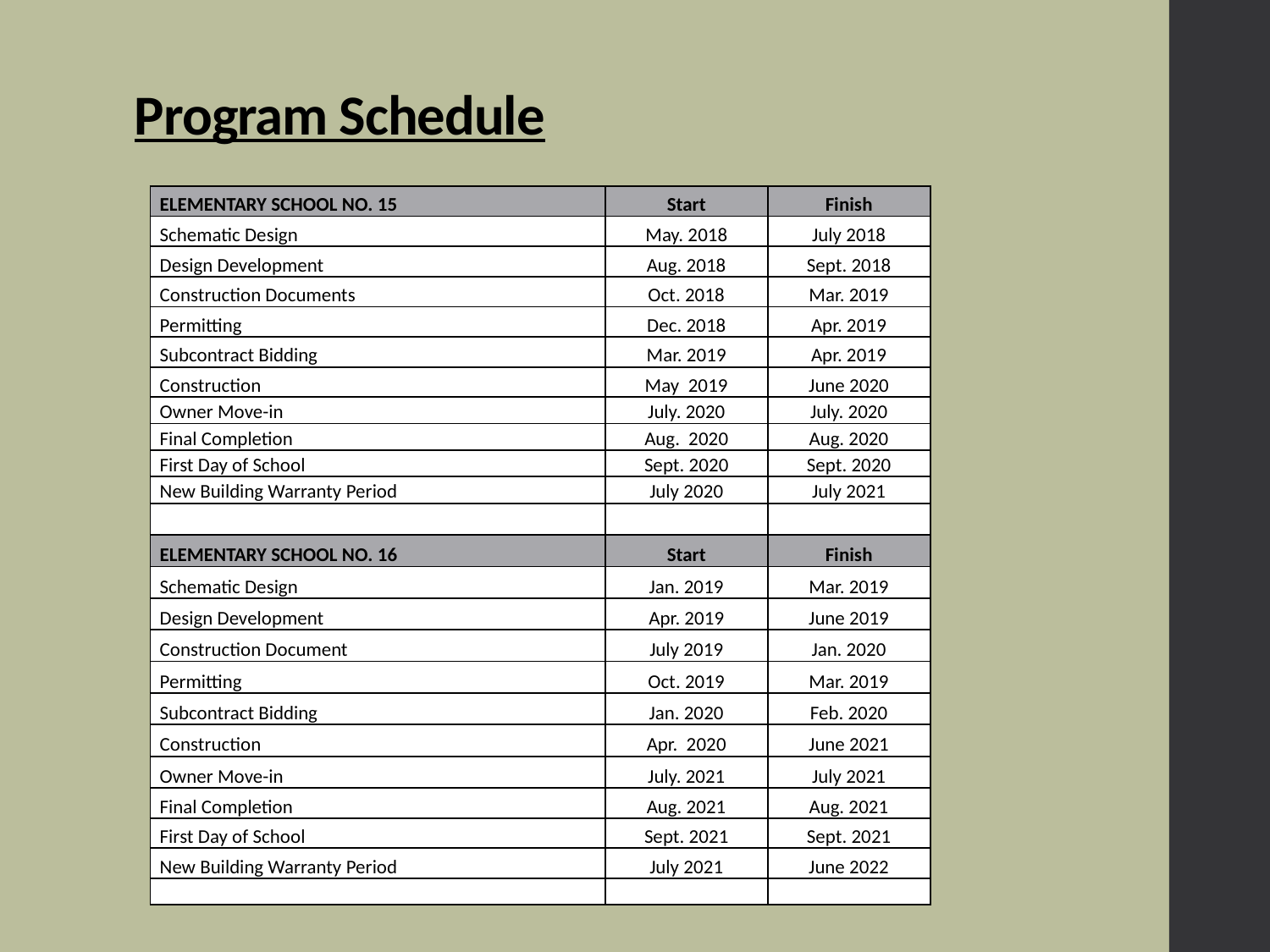

# Program Schedule
| ELEMENTARY SCHOOL NO. 15 | Start | Finish |
| --- | --- | --- |
| Schematic Design | May. 2018 | July 2018 |
| Design Development | Aug. 2018 | Sept. 2018 |
| Construction Documents | Oct. 2018 | Mar. 2019 |
| Permitting | Dec. 2018 | Apr. 2019 |
| Subcontract Bidding | Mar. 2019 | Apr. 2019 |
| Construction | May 2019 | June 2020 |
| Owner Move-in | July. 2020 | July. 2020 |
| Final Completion | Aug. 2020 | Aug. 2020 |
| First Day of School | Sept. 2020 | Sept. 2020 |
| New Building Warranty Period | July 2020 | July 2021 |
|  |  |  |
| ELEMENTARY SCHOOL NO. 16 | Start | Finish |
| Schematic Design | Jan. 2019 | Mar. 2019 |
| Design Development | Apr. 2019 | June 2019 |
| Construction Document | July 2019 | Jan. 2020 |
| Permitting | Oct. 2019 | Mar. 2019 |
| Subcontract Bidding | Jan. 2020 | Feb. 2020 |
| Construction | Apr. 2020 | June 2021 |
| Owner Move-in | July. 2021 | July 2021 |
| Final Completion | Aug. 2021 | Aug. 2021 |
| First Day of School | Sept. 2021 | Sept. 2021 |
| New Building Warranty Period | July 2021 | June 2022 |
|  |  |  |